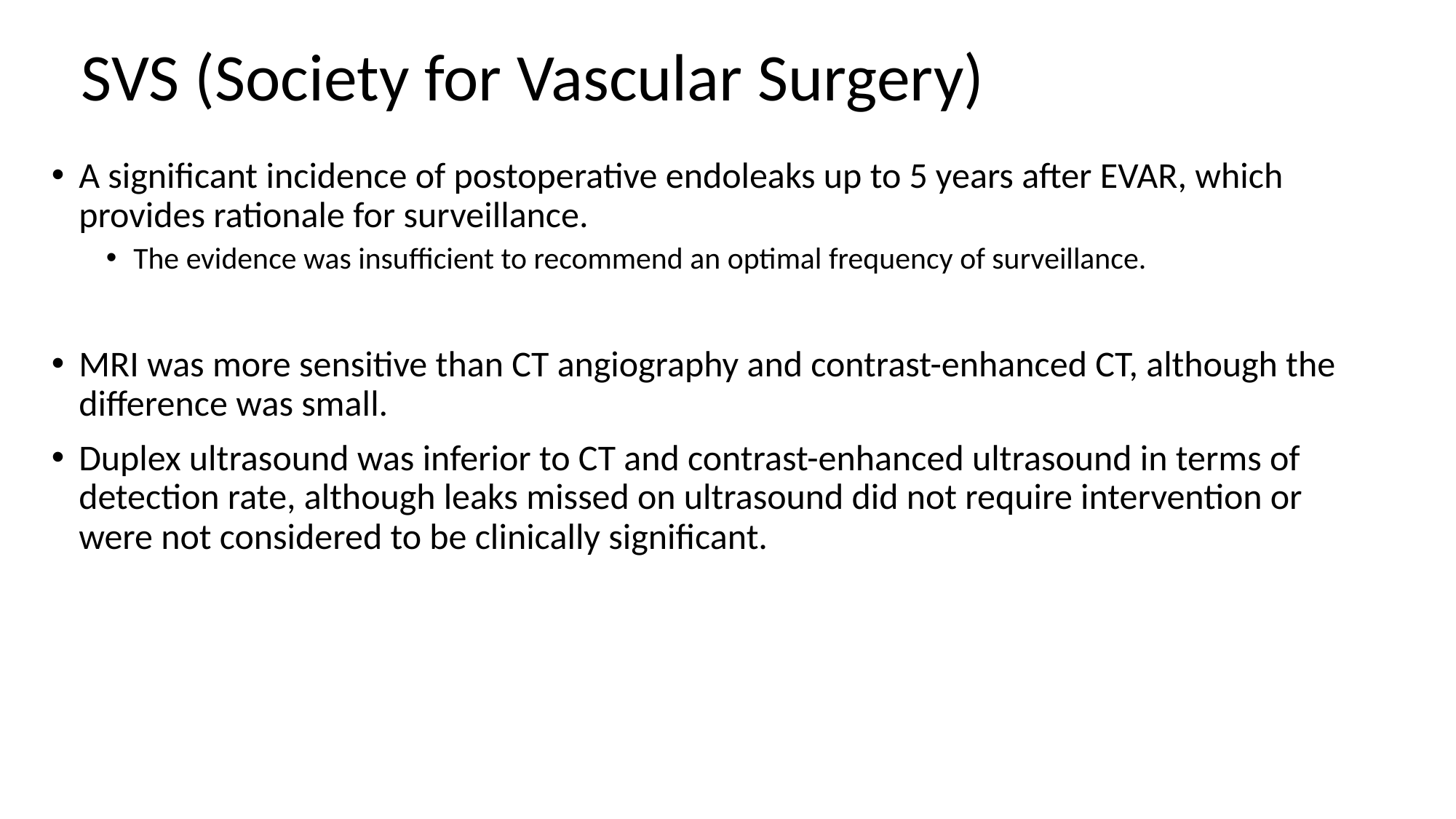

# SVS (Society for Vascular Surgery)
A significant incidence of postoperative endoleaks up to 5 years after EVAR, which provides rationale for surveillance.
The evidence was insufficient to recommend an optimal frequency of surveillance.

MRI was more sensitive than CT angiography and contrast-enhanced CT, although the difference was small.
Duplex ultrasound was inferior to CT and contrast-enhanced ultrasound in terms of detection rate, although leaks missed on ultrasound did not require intervention or were not considered to be clinically significant.